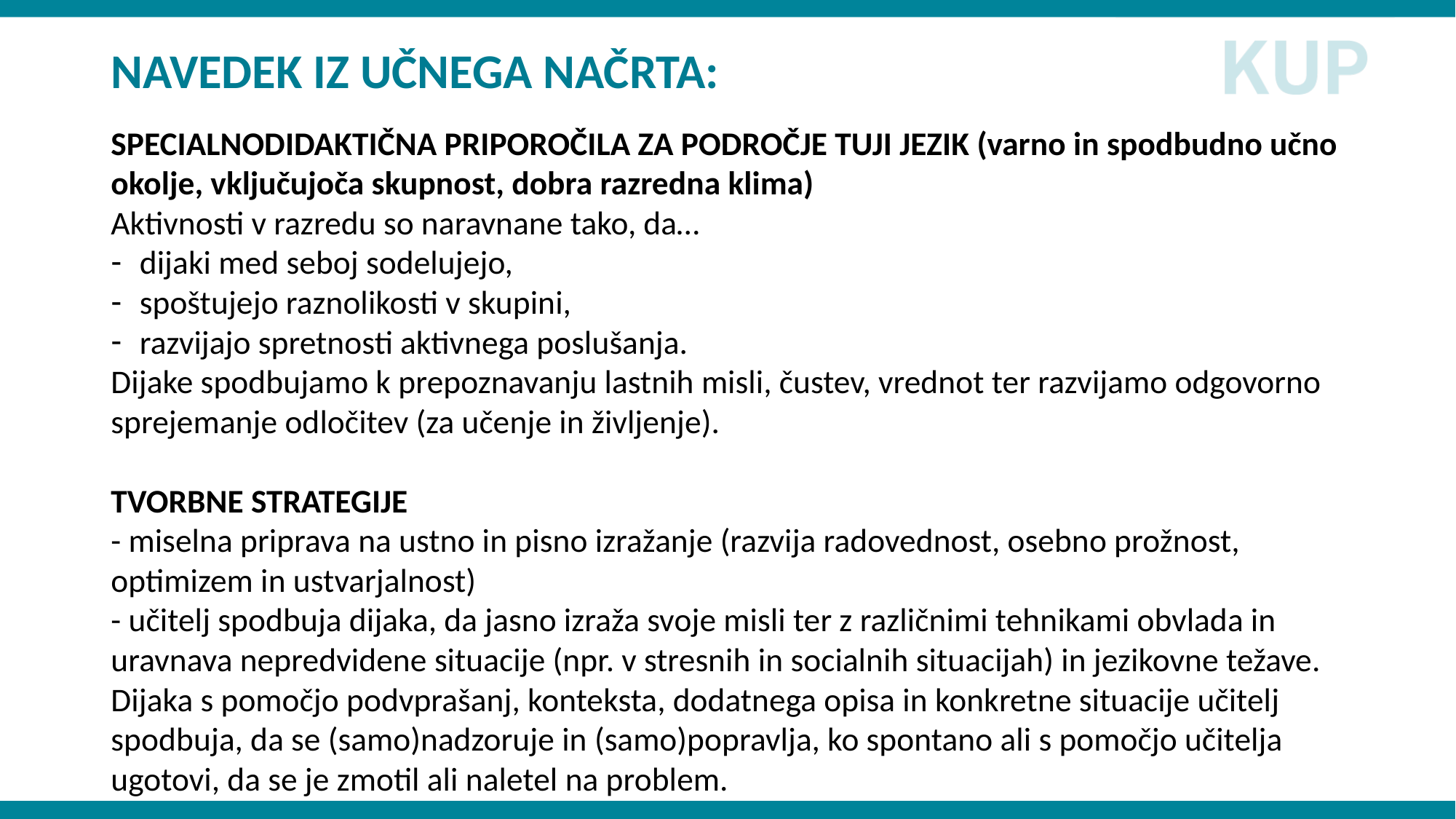

# NAVEDEK IZ UČNEGA NAČRTA:
SPECIALNODIDAKTIČNA PRIPOROČILA ZA PODROČJE TUJI JEZIK (varno in spodbudno učno okolje, vključujoča skupnost, dobra razredna klima)
Aktivnosti v razredu so naravnane tako, da…
dijaki med seboj sodelujejo,
spoštujejo raznolikosti v skupini,
razvijajo spretnosti aktivnega poslušanja.
Dijake spodbujamo k prepoznavanju lastnih misli, čustev, vrednot ter razvijamo odgovorno sprejemanje odločitev (za učenje in življenje).
TVORBNE STRATEGIJE
- miselna priprava na ustno in pisno izražanje (razvija radovednost, osebno prožnost, optimizem in ustvarjalnost)
- učitelj spodbuja dijaka, da jasno izraža svoje misli ter z različnimi tehnikami obvlada in uravnava nepredvidene situacije (npr. v stresnih in socialnih situacijah) in jezikovne težave. Dijaka s pomočjo podvprašanj, konteksta, dodatnega opisa in konkretne situacije učitelj spodbuja, da se (samo)nadzoruje in (samo)popravlja, ko spontano ali s pomočjo učitelja ugotovi, da se je zmotil ali naletel na problem.